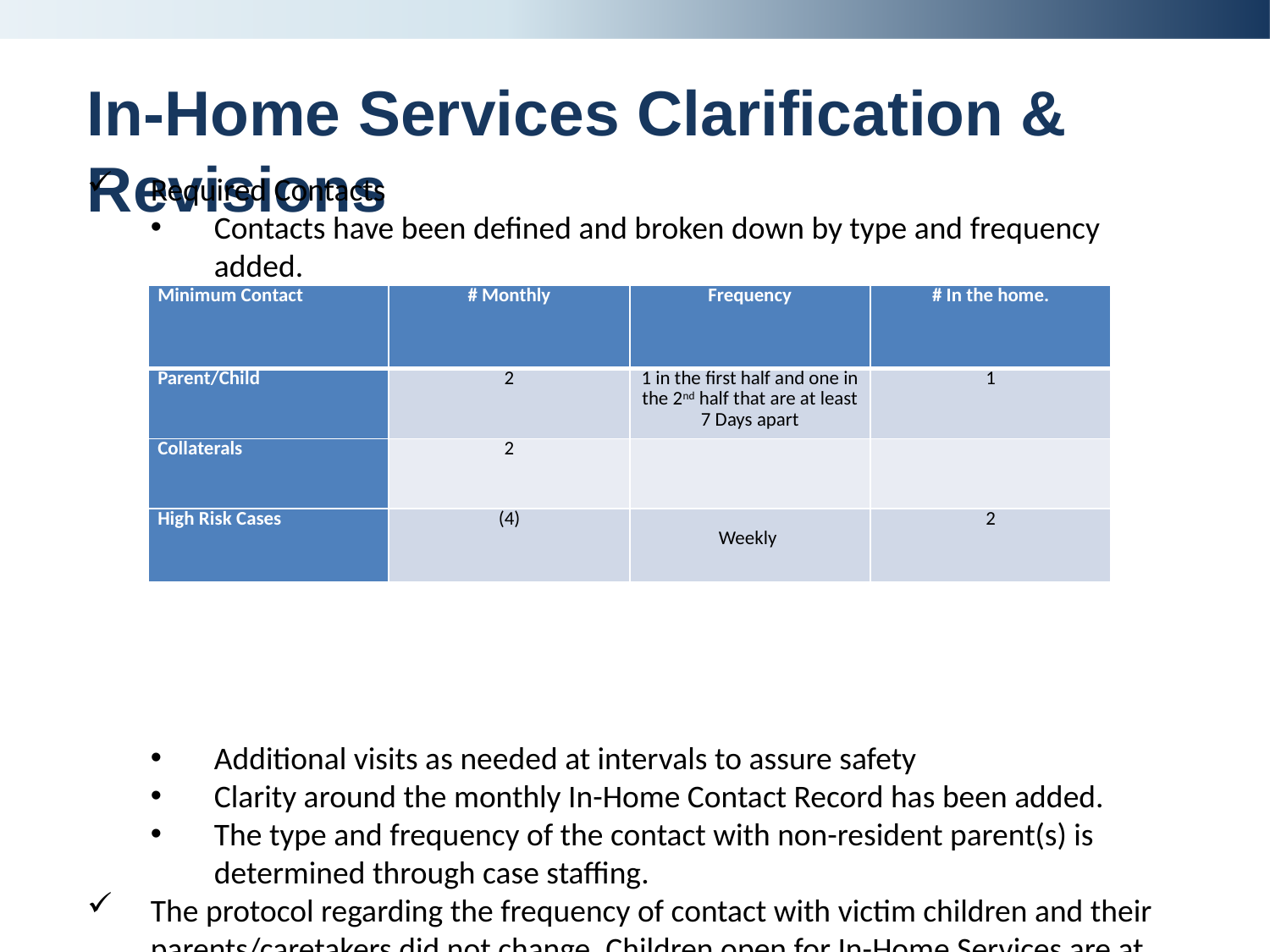

# In-Home Services Clarification & Revisions
Required Contacts
Contacts have been defined and broken down by type and frequency added.

Additional visits as needed at intervals to assure safety
Clarity around the monthly In-Home Contact Record has been added.
The type and frequency of the contact with non-resident parent(s) is determined through case staffing.
The protocol regarding the frequency of contact with victim children and their parents/caretakers did not change. Children open for In-Home Services are at the greatest risk of harm.
| Minimum Contact | # Monthly | Frequency | # In the home. |
| --- | --- | --- | --- |
| Parent/Child | 2 | 1 in the first half and one in the 2nd half that are at least 7 Days apart | 1 |
| Collaterals | 2 |  |  |
| High Risk Cases | (4) | Weekly | 2 |